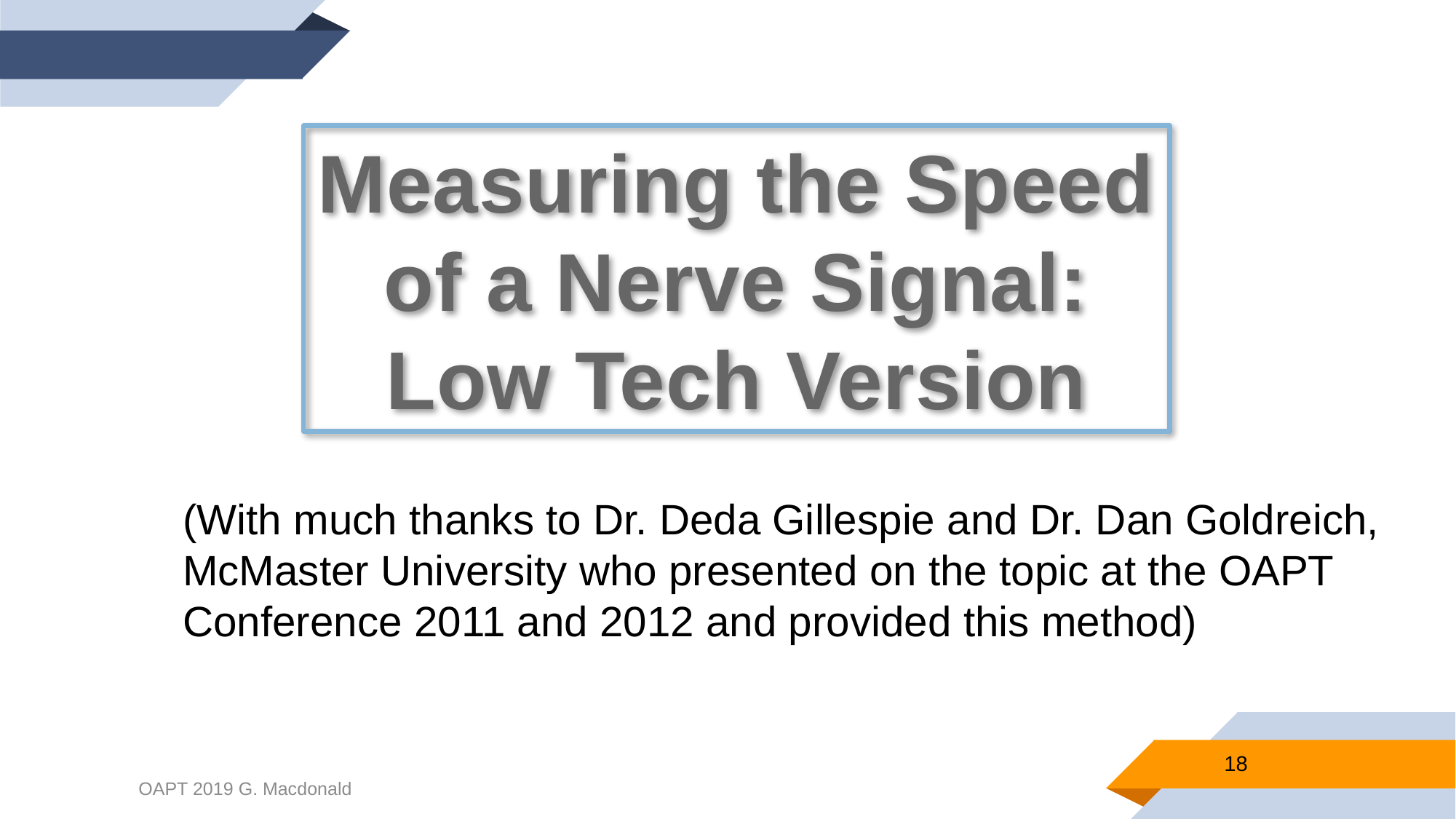

Measuring the Speed of a Nerve Signal: Low Tech Version
(With much thanks to Dr. Deda Gillespie and Dr. Dan Goldreich, McMaster University who presented on the topic at the OAPT Conference 2011 and 2012 and provided this method)
18
OAPT 2019 G. Macdonald